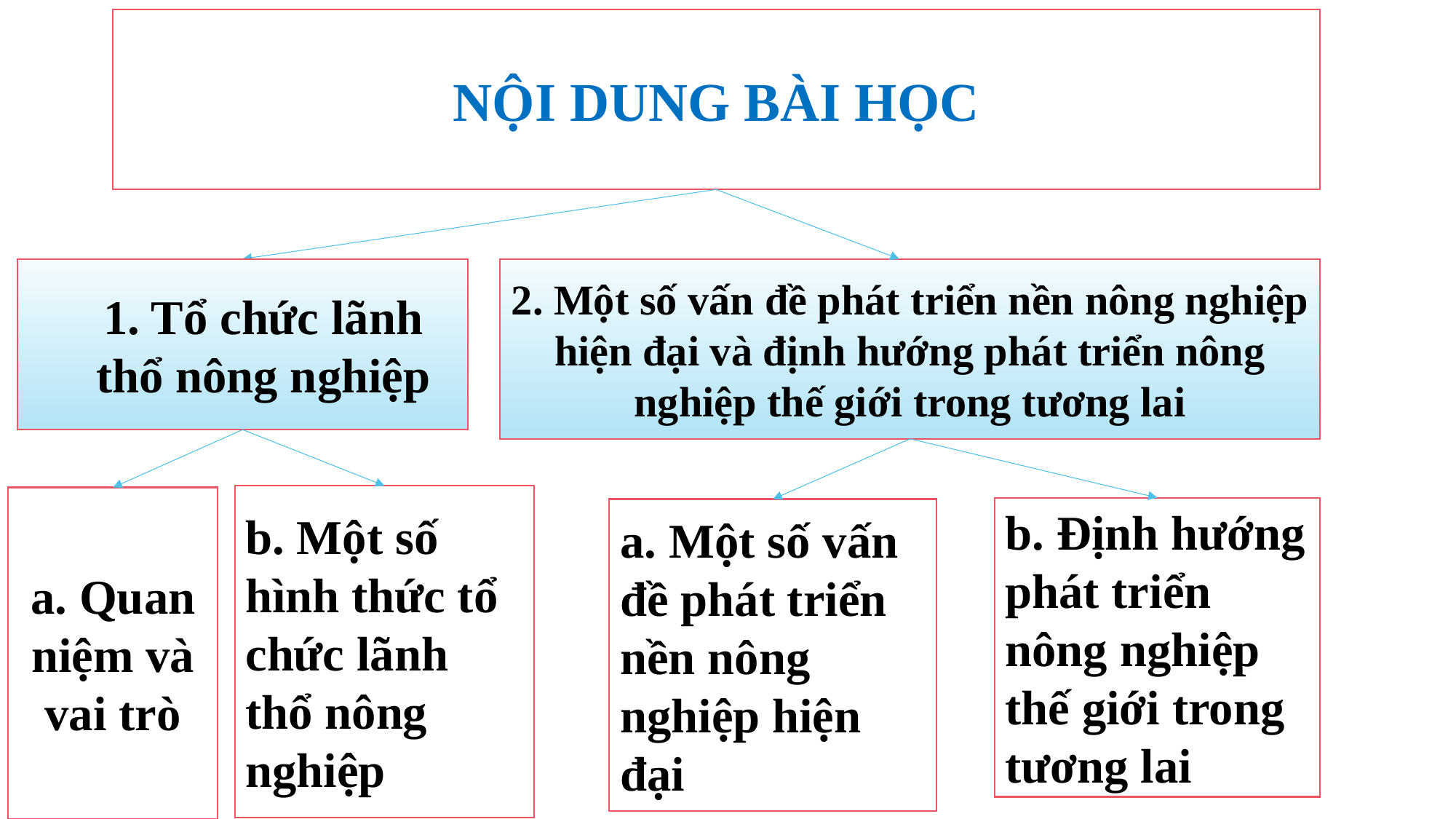

NỘI DUNG BÀI HỌC
1. Tổ chức lãnh thổ nông nghiệp
2. Một số vấn đề phát triển nền nông nghiệp hiện đại và định hướng phát triển nông nghiệp thế giới trong tương lai
b. Một số hình thức tổ chức lãnh thổ nông nghiệp
a. Quan niệm và vai trò
b. Định hướng phát triển nông nghiệp thế giới trong tương lai
a. Một số vấn đề phát triển nền nông nghiệp hiện đại